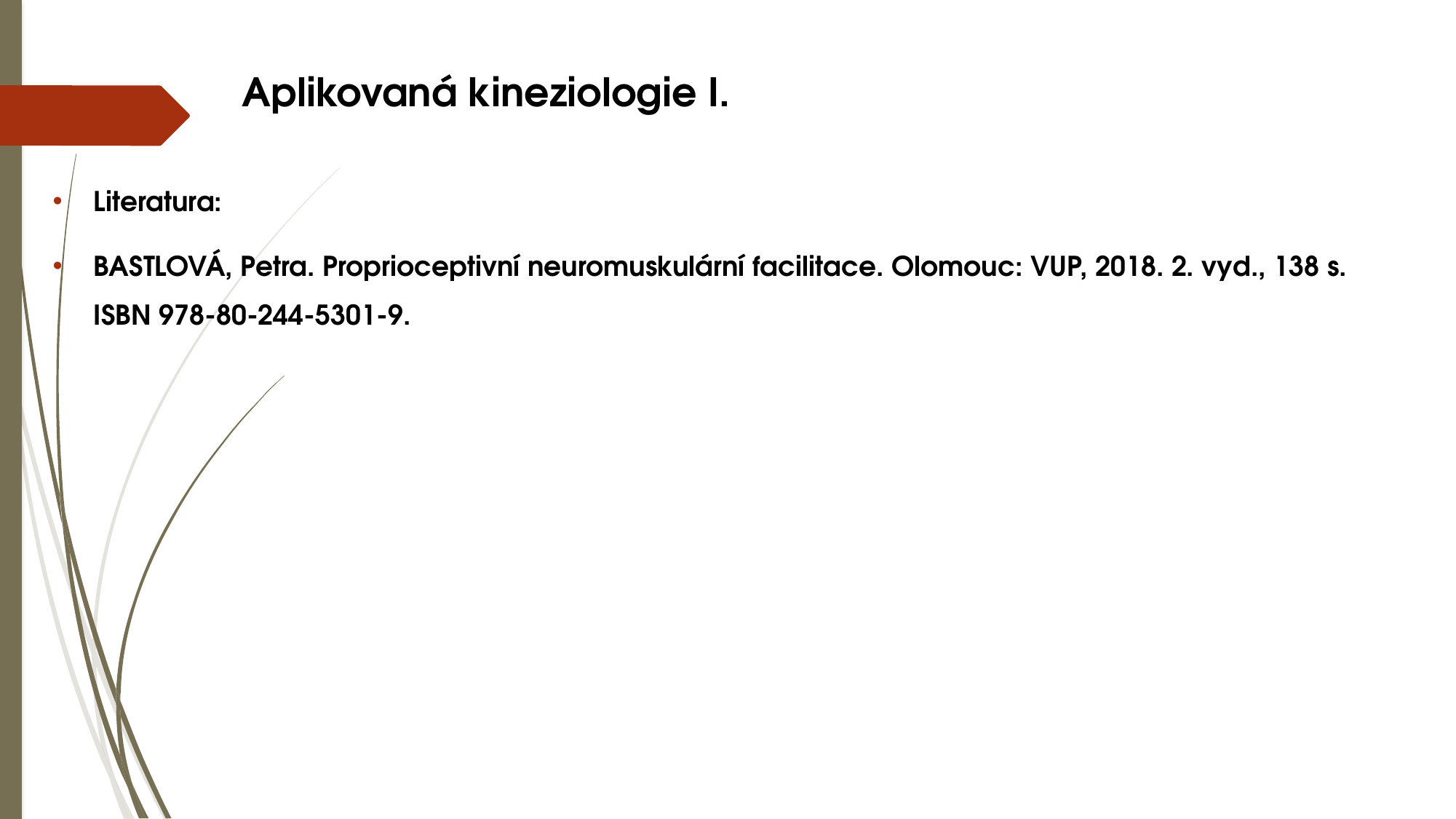

# Aplikovaná kineziologie I.
Literatura:
BASTLOVÁ, Petra. Proprioceptivní neuromuskulární facilitace. Olomouc: VUP, 2018. 2. vyd., 138 s. ISBN 978-80-244-5301-9.